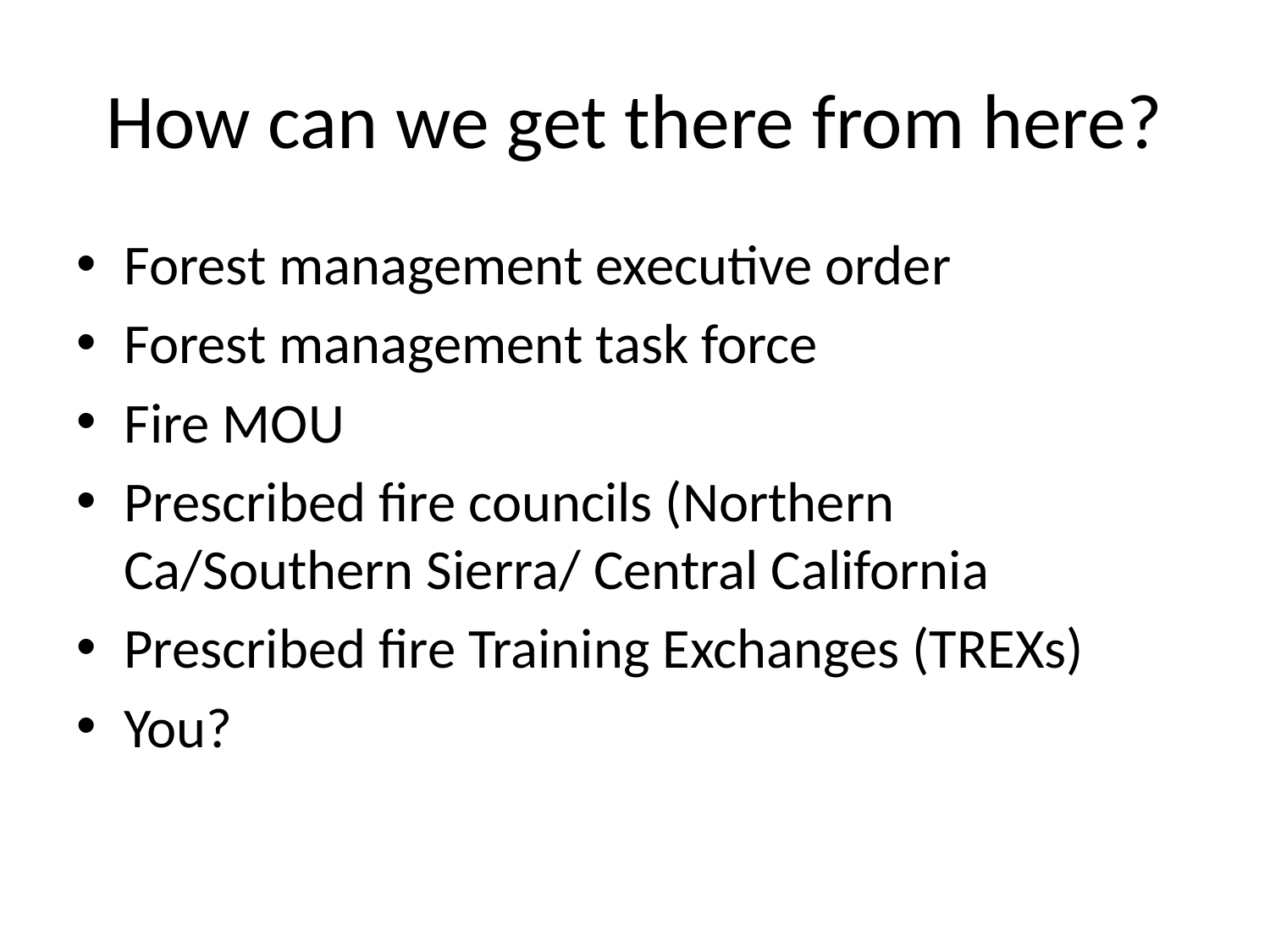

# How can we get there from here?
Forest management executive order
Forest management task force
Fire MOU
Prescribed fire councils (Northern Ca/Southern Sierra/ Central California
Prescribed fire Training Exchanges (TREXs)
You?